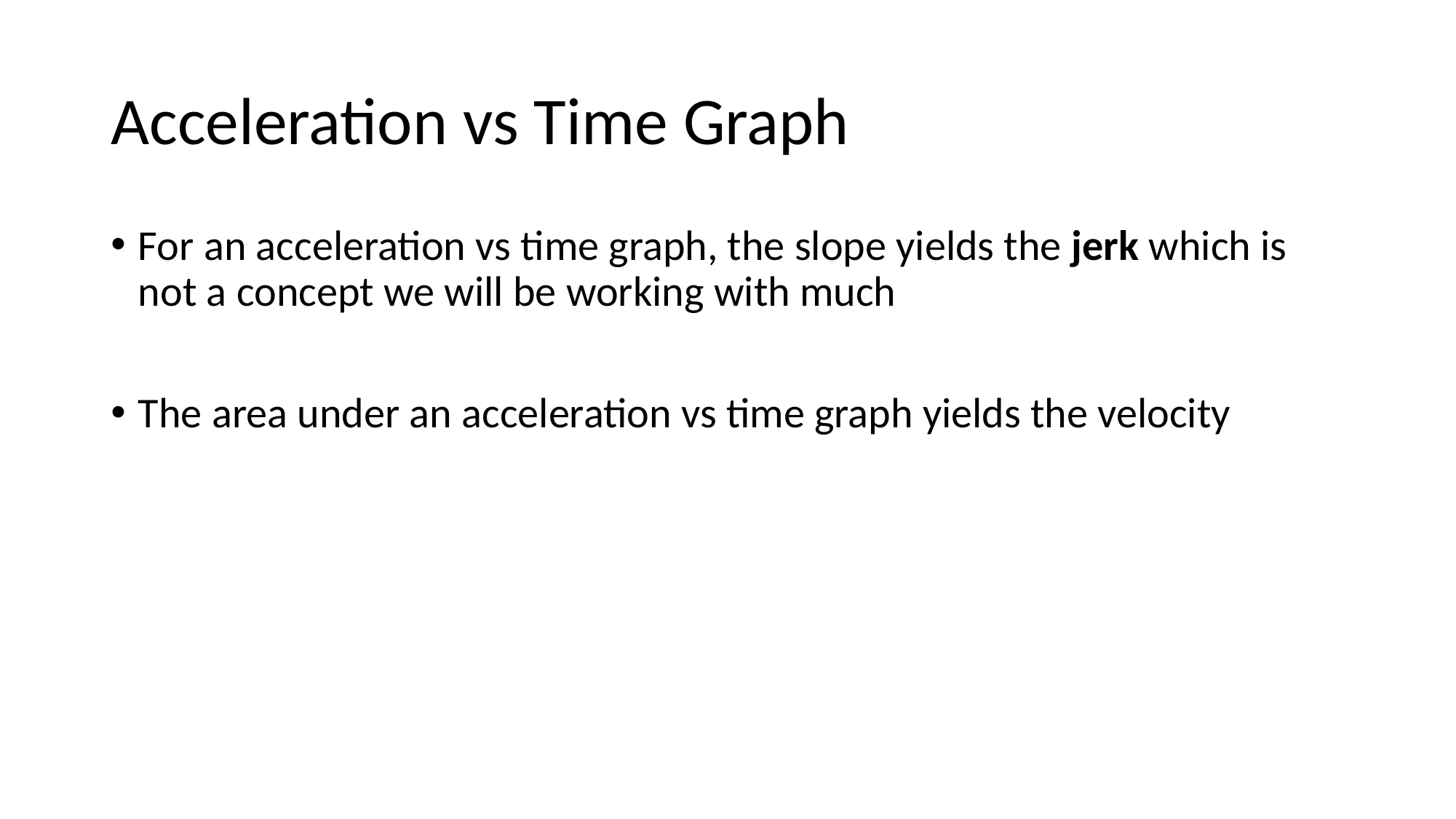

# Acceleration vs Time Graph
For an acceleration vs time graph, the slope yields the jerk which is not a concept we will be working with much

The area under an acceleration vs time graph yields the velocity